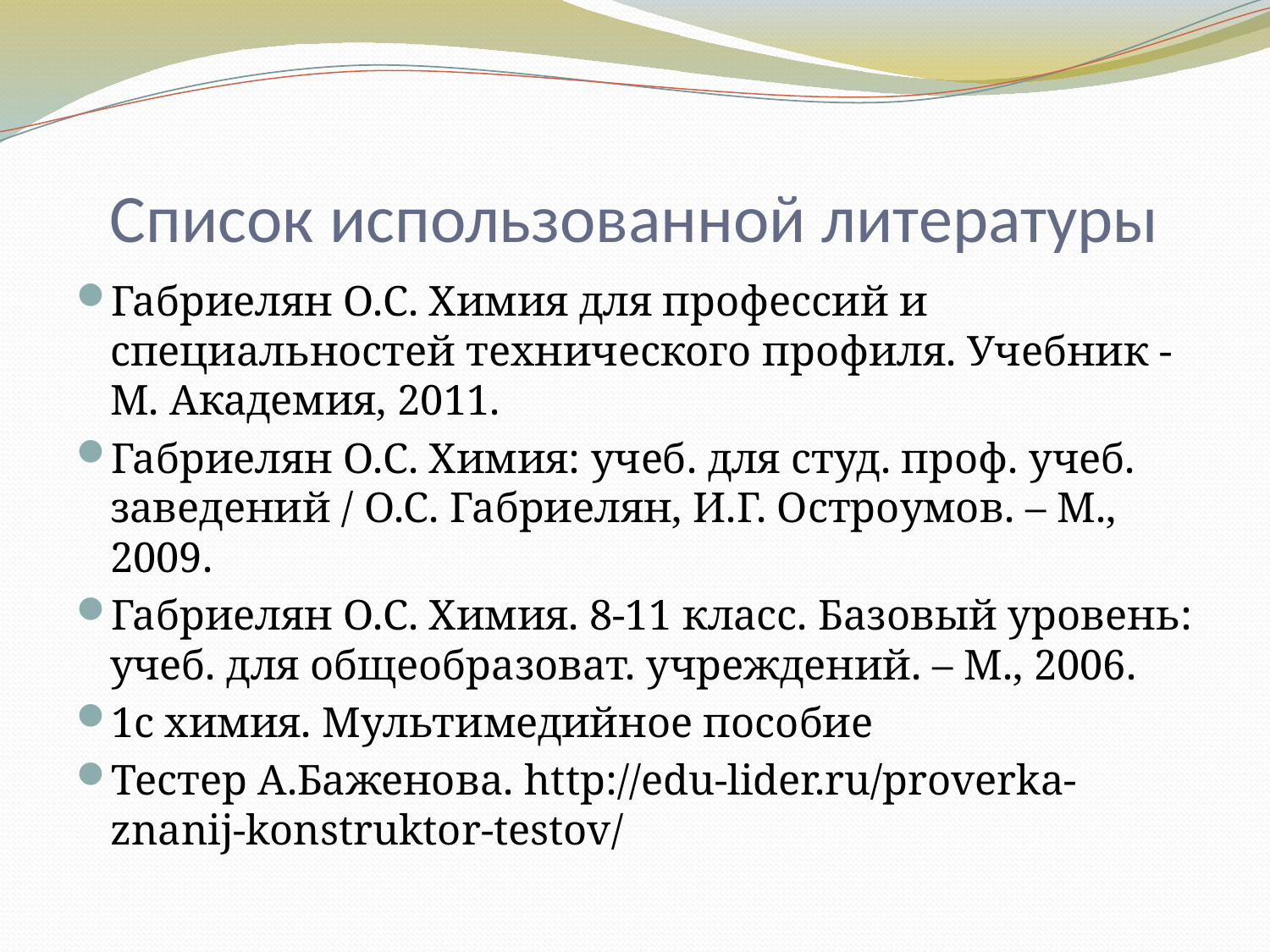

# Список использованной литературы
Габриелян О.С. Химия для профессий и специальностей технического профиля. Учебник - М. Академия, 2011.
Габриелян О.С. Химия: учеб. для студ. проф. учеб. заведений / О.С. Габриелян, И.Г. Остроумов. – М., 2009.
Габриелян О.С. Химия. 8-11 класс. Базовый уровень: учеб. для общеобразоват. учреждений. – М., 2006.
1с химия. Мультимедийное пособие
Тестер А.Баженова. http://edu-lider.ru/proverka-znanij-konstruktor-testov/